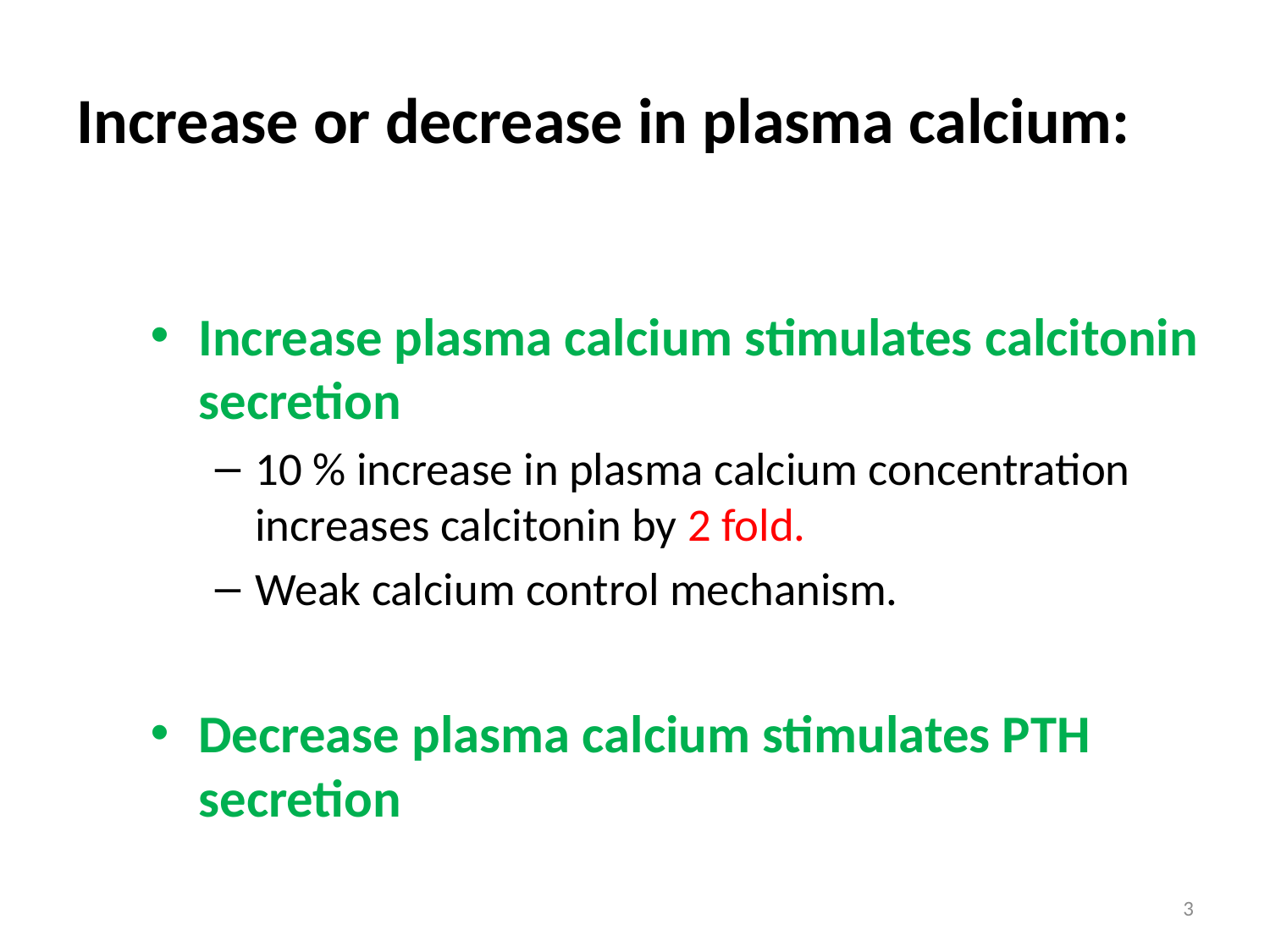

# Increase or decrease in plasma calcium:
Increase plasma calcium stimulates calcitonin secretion
10 % increase in plasma calcium concentration increases calcitonin by 2 fold.
Weak calcium control mechanism.

Decrease plasma calcium stimulates PTH secretion

3